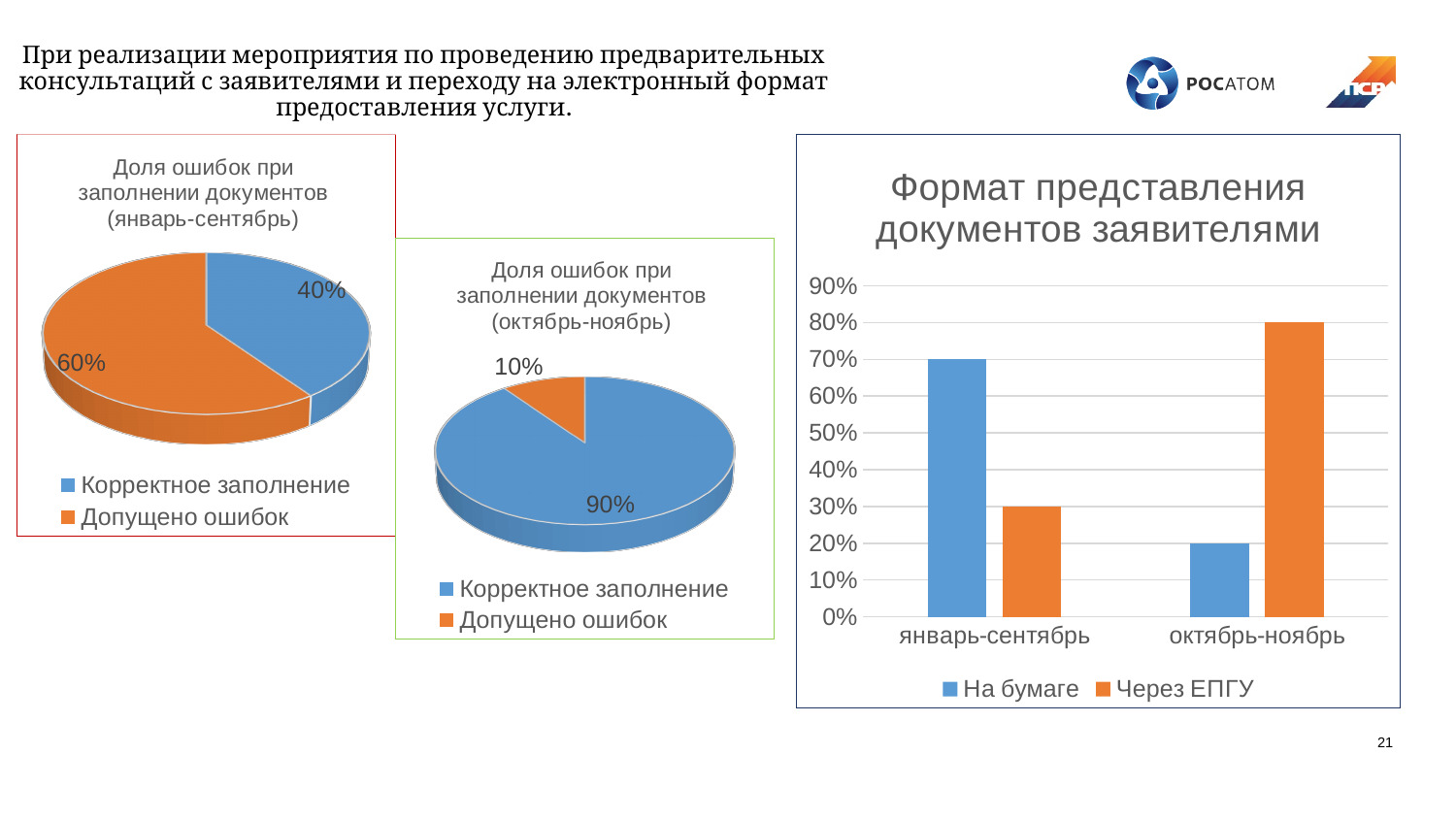

При реализации мероприятия по проведению предварительных консультаций с заявителями и переходу на электронный формат предоставления услуги.

[unsupported chart]

### Chart: Формат представления документов заявителями

| Category | На бумаге | Через ЕПГУ |
|---|---|---|
| январь-сентябрь | 0.7 | 0.3 |
| октябрь-ноябрь | 0.2 | 0.8 |

[unsupported chart]